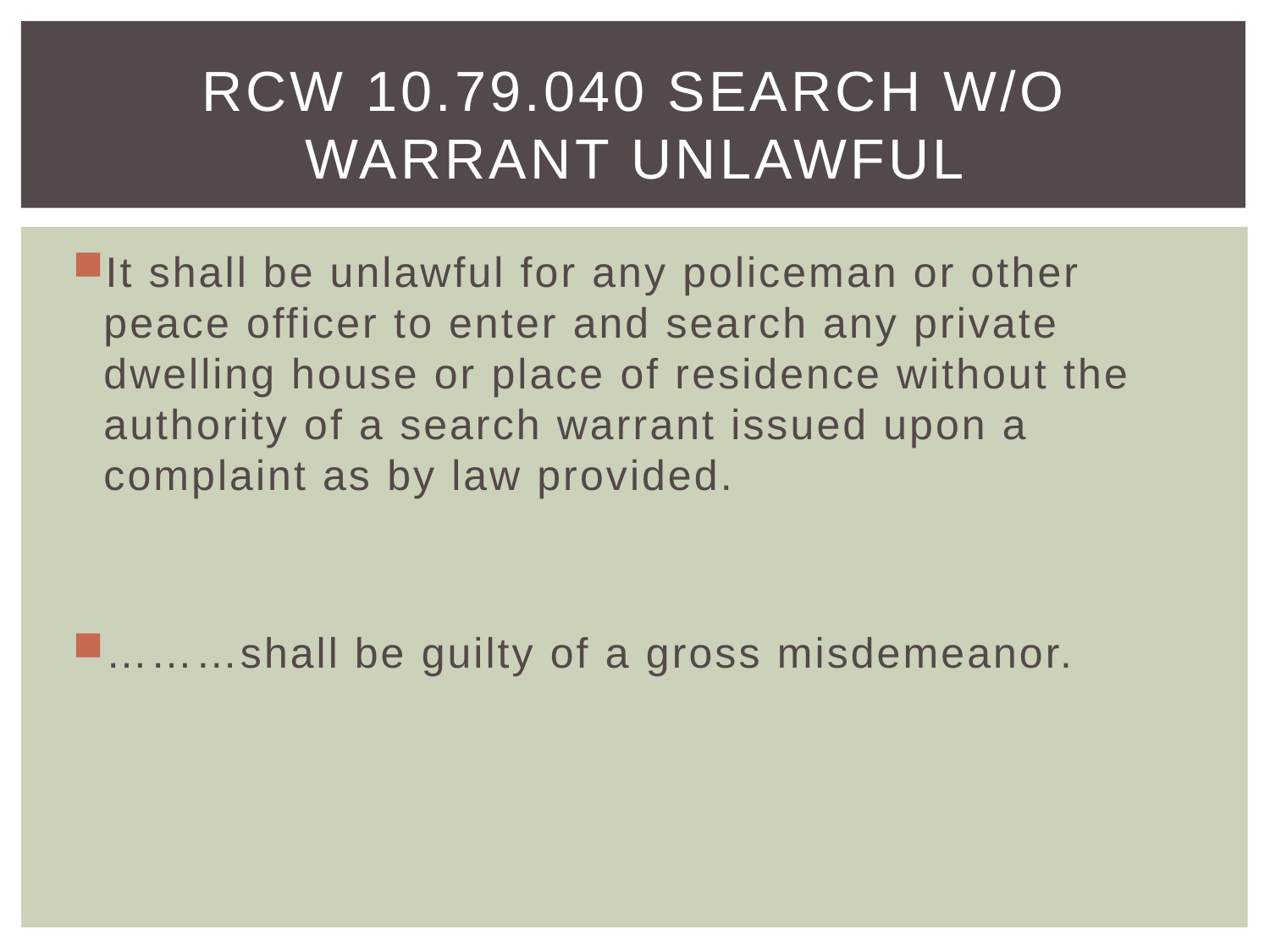

# RCW 10.79.040 SEARCH W/O WARRANT UNLAWFUL
It shall be unlawful for any policeman or other peace officer to enter and search any private dwelling house or place of residence without the authority of a search warrant issued upon a complaint as by law provided.

………shall be guilty of a gross misdemeanor.